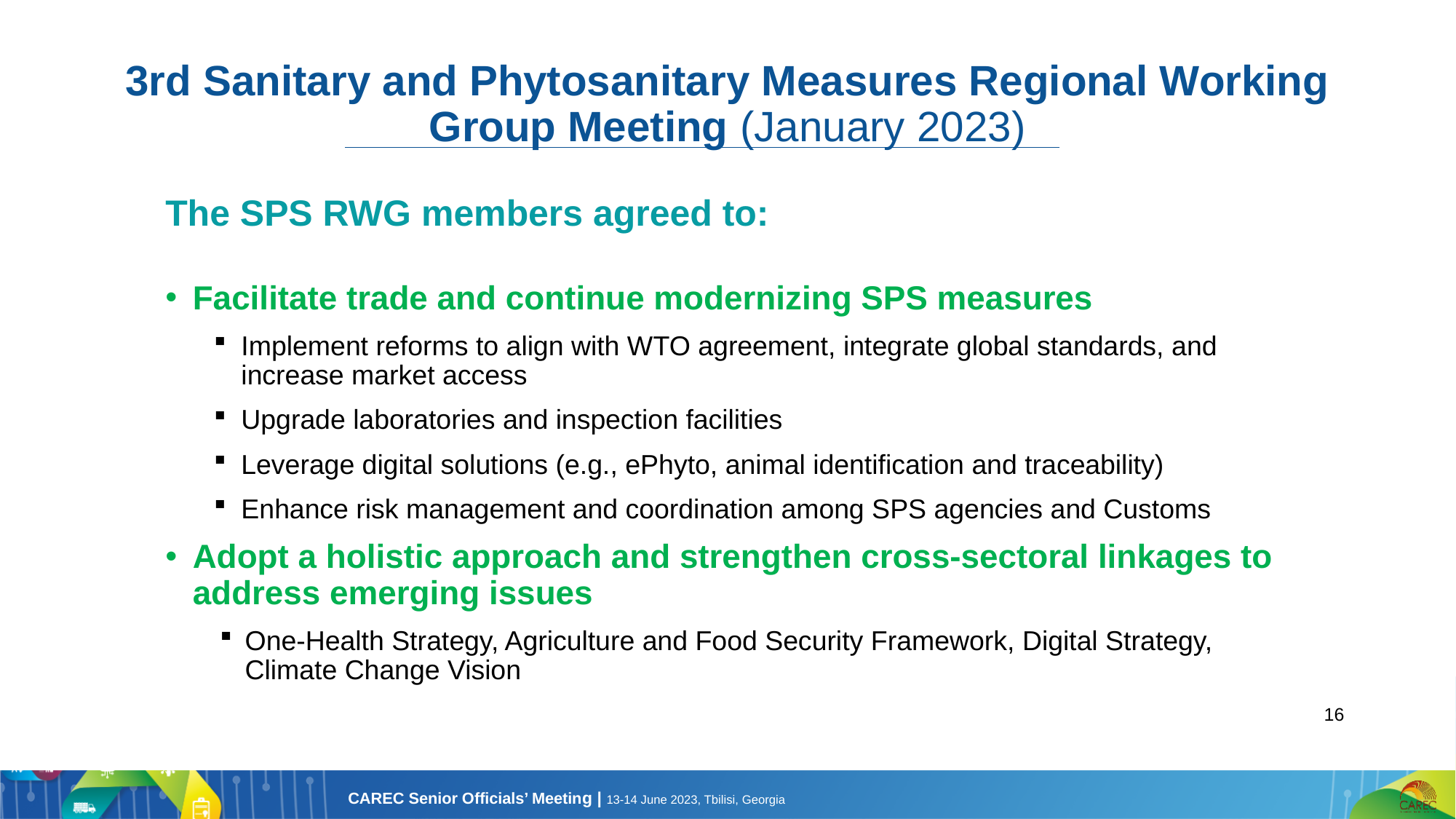

# 3rd Sanitary and Phytosanitary Measures Regional Working Group Meeting (January 2023)
The SPS RWG members agreed to:

Facilitate trade and continue modernizing SPS measures
Implement reforms to align with WTO agreement, integrate global standards, and increase market access
Upgrade laboratories and inspection facilities
Leverage digital solutions (e.g., ePhyto, animal identification and traceability)
Enhance risk management and coordination among SPS agencies and Customs
Adopt a holistic approach and strengthen cross-sectoral linkages to address emerging issues
One-Health Strategy, Agriculture and Food Security Framework, Digital Strategy, Climate Change Vision

16